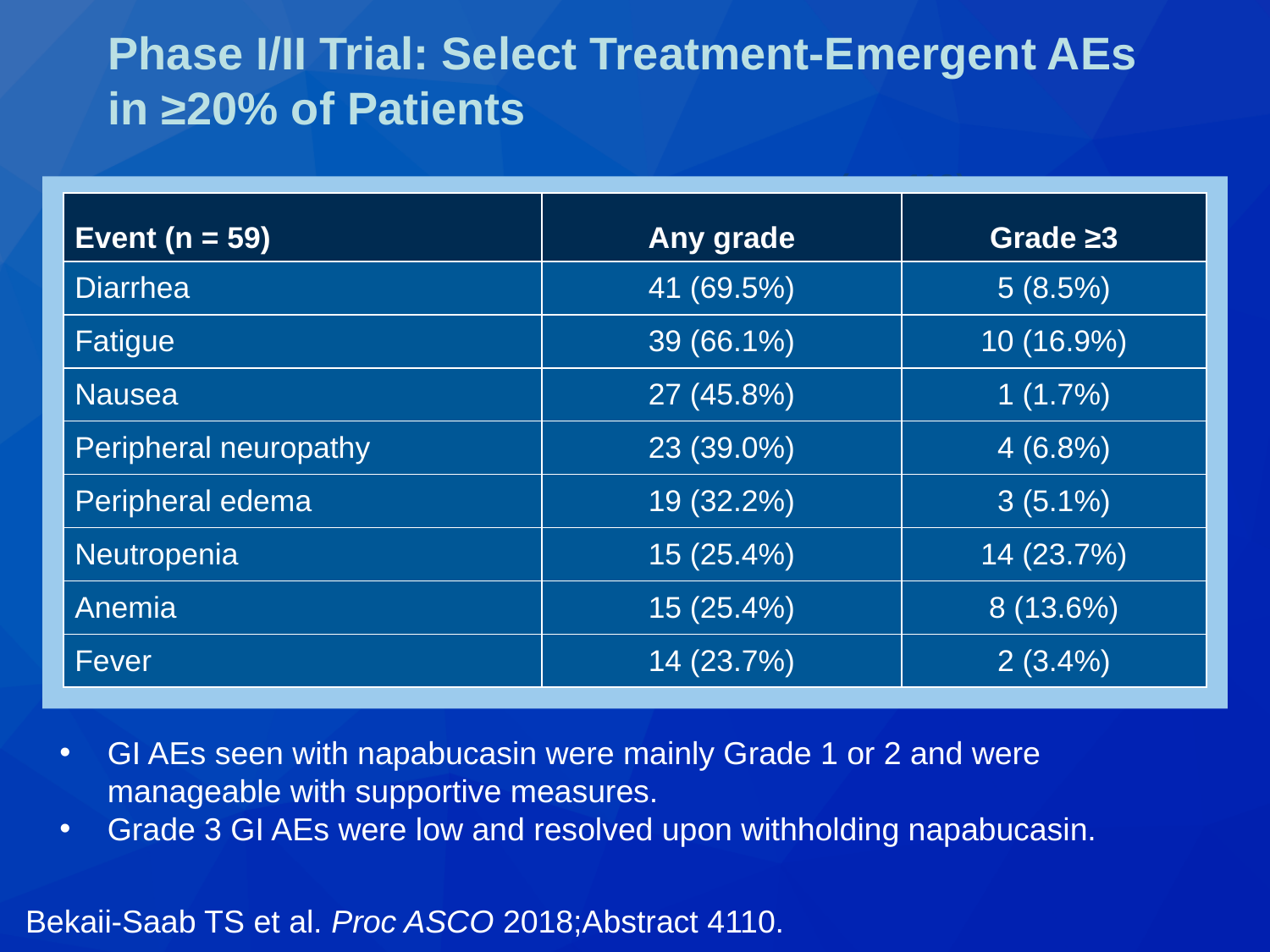

# Phase I/II Trial: Select Treatment-Emergent AEs in ≥20% of Patients
(n = 119)

| Event (n = 59) | Any grade | Grade ≥3 |
| --- | --- | --- |
| Diarrhea | 41 (69.5%) | 5 (8.5%) |
| Fatigue | 39 (66.1%) | 10 (16.9%) |
| Nausea | 27 (45.8%) | 1 (1.7%) |
| Peripheral neuropathy | 23 (39.0%) | 4 (6.8%) |
| Peripheral edema | 19 (32.2%) | 3 (5.1%) |
| Neutropenia | 15 (25.4%) | 14 (23.7%) |
| Anemia | 15 (25.4%) | 8 (13.6%) |
| Fever | 14 (23.7%) | 2 (3.4%) |
GI AEs seen with napabucasin were mainly Grade 1 or 2 and were manageable with supportive measures.
Grade 3 GI AEs were low and resolved upon withholding napabucasin.
Bekaii-Saab TS et al. Proc ASCO 2018;Abstract 4110.